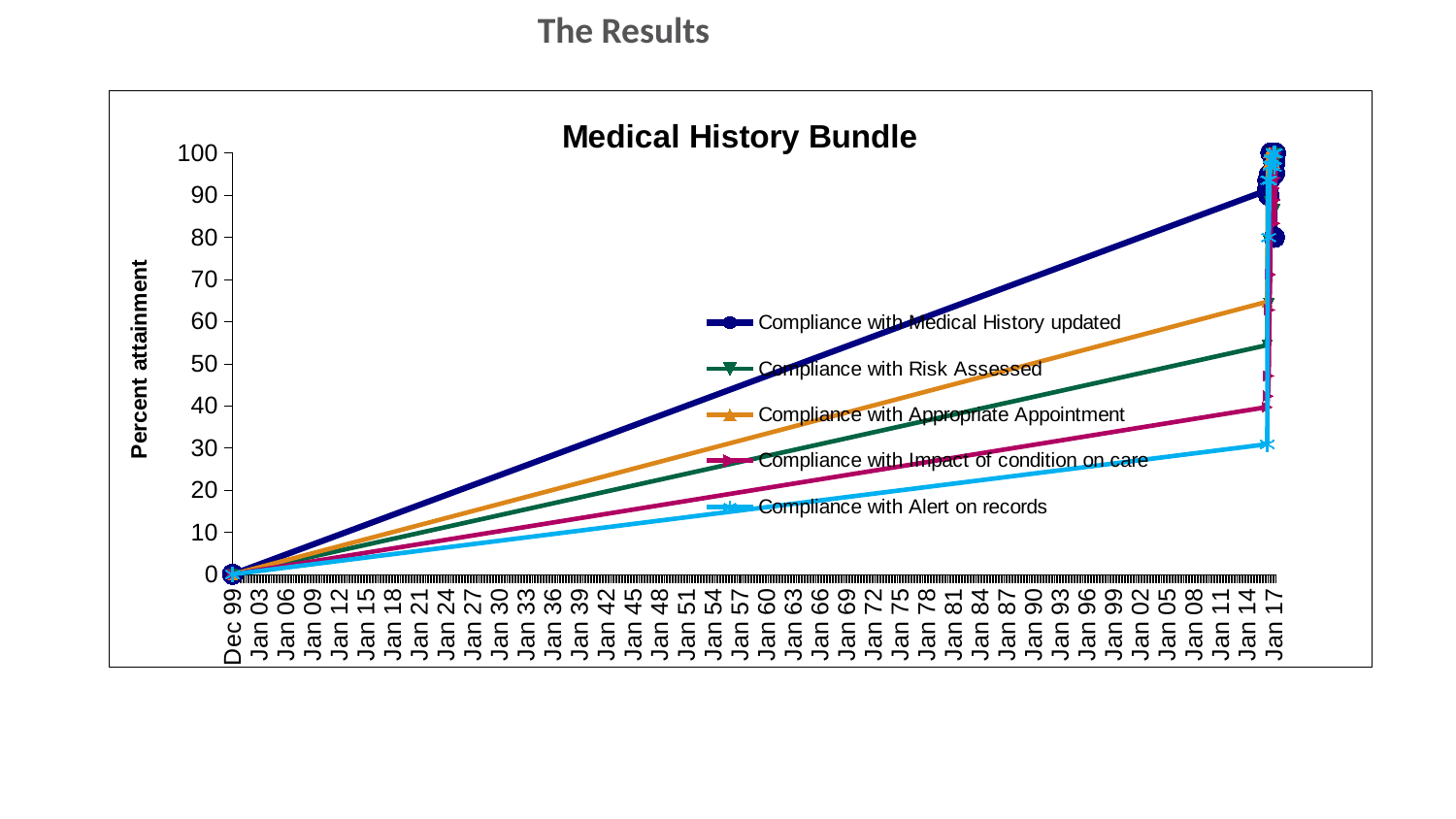

The Results

### Chart: Medical History Bundle

| Category | Compliance with Medical History updated | Compliance with Risk Assessed | Compliance with Appropriate Appointment | Compliance with Impact of condition on care | Compliance with Alert on records |
|---|---|---|---|---|---|
| 42461 | 91.17647058823526 | 54.41176470588232 | 64.70588235294112 | 39.70588235294118 | 30.88235294117646 |
| 42491 | 93.58974358974359 | 79.48717948717953 | 97.43589743589743 | 42.30769230769228 | 93.58974358974359 |
| 42522 | 90.0 | 64.28571428571429 | 100.0 | 47.14285714285715 | 80.0 |
| 42552 | 94.8717948717948 | 88.46153846153847 | 97.43589743589743 | 62.82051282051284 | 93.58974358974359 |
| 42583 | 93.93939393939397 | 92.42424242424245 | 100.0 | 71.21212121212118 | 96.969696969697 |
| 42614 | 100.0 | 94.02985074626865 | 100.0 | 88.05970149253729 | 98.50746268656717 |
| 42644 | 100.00000000000001 | 100.00000000000001 | 100.00000000000001 | 88.40579710144924 | 97.10144927536233 |
| 42675 | 100.0 | 97.26027397260275 | 100.0 | 87.67123287671227 | 98.63013698630135 |
| 42705 | 98.33333333333331 | 100.0 | 100.0 | 91.66666666666667 | 100.0 |
| 42737 | 100.0 | 100.0 | 100.0 | 91.66666666666667 | 100.0 |
| 42751 | 80.0 | 96.66666666666667 | 100.0 | 83.33333333333331 | 96.66666666666667 |
| 42765 | 95.23809523809524 | 97.61904761904762 | 97.61904761904762 | 83.33333333333331 | 100.0 |
| 42779 | 97.77777777777774 | 86.66666666666667 | 100.0 | 88.88888888888883 | 100.0 |
| 42793 | 100.0 | 100.0 | 100.0 | 94.11764705882351 | 100.0 |
| 42807 | 100.0 | 100.0 | 100.0 | 100.0 | 100.0 |
| #N/A | None | None | None | None | None |
| #N/A | None | None | None | None | None |
| #N/A | None | None | None | None | None |
| #N/A | None | None | None | None | None |
| #N/A | None | None | None | None | None |
| #N/A | None | None | None | None | None |
| #N/A | None | None | None | None | None |
| #N/A | None | None | None | None | None |
| #N/A | None | None | None | None | None |
| #N/A | None | None | None | None | None |
Test version